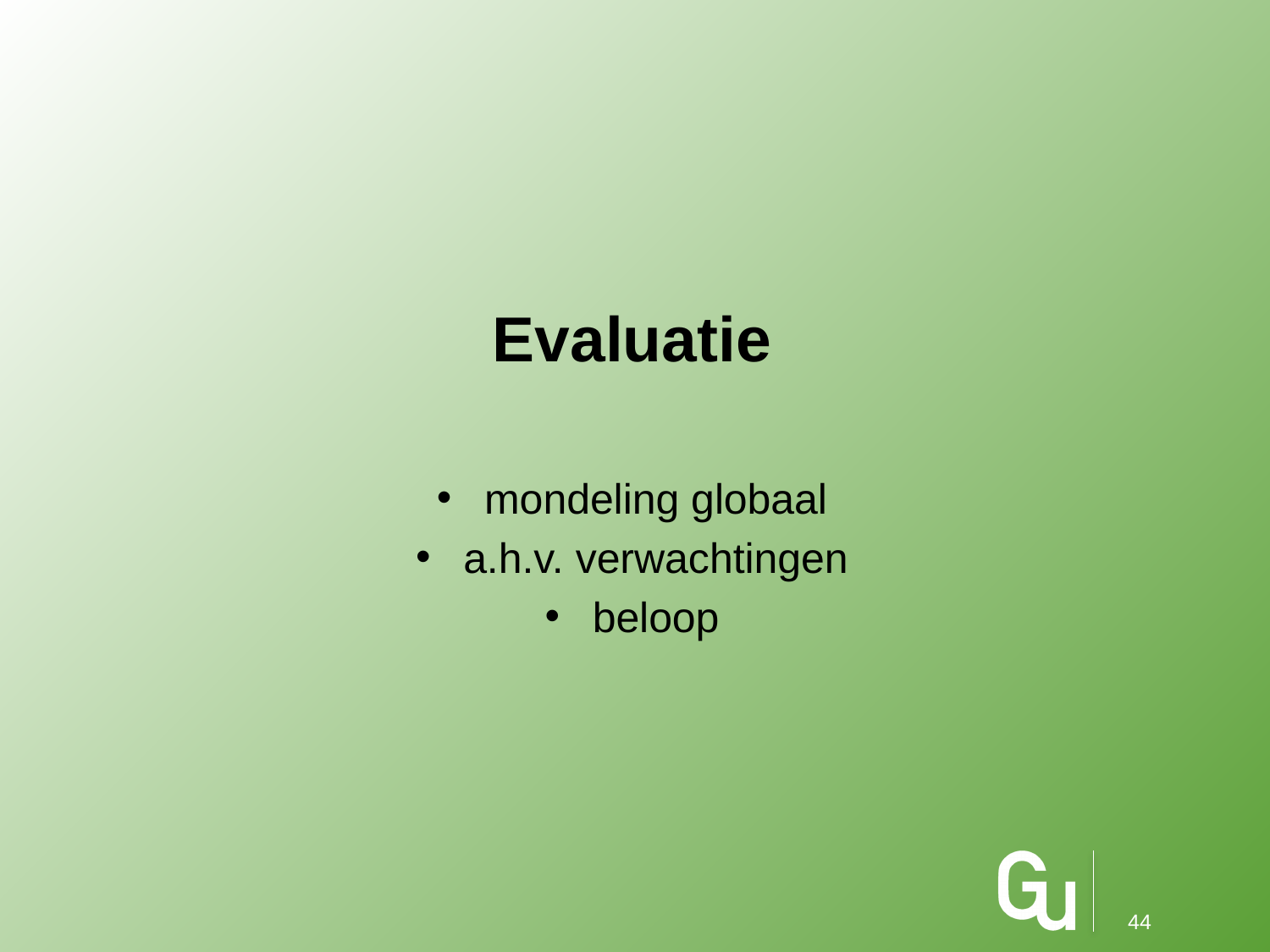

Evaluatie

mondeling globaal
a.h.v. verwachtingen
beloop
44